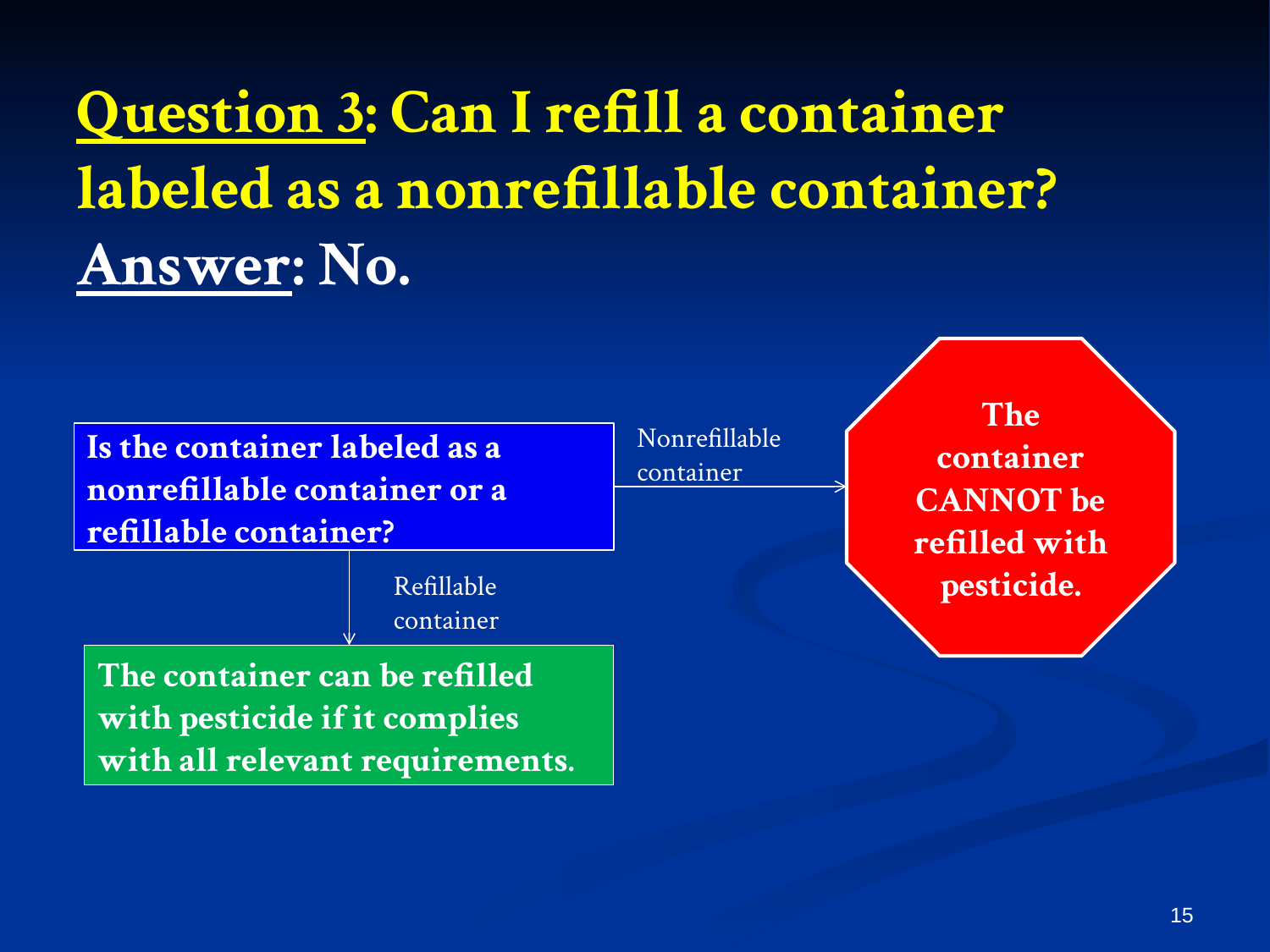

# Question 3: Can I refill a container labeled as a nonrefillable container? Answer: No.
The container CANNOT be refilled with pesticide.
Nonrefillable container
Is the container labeled as a nonrefillable container or a refillable container?
Refillable container
The container can be refilled with pesticide if it complies with all relevant requirements.
15